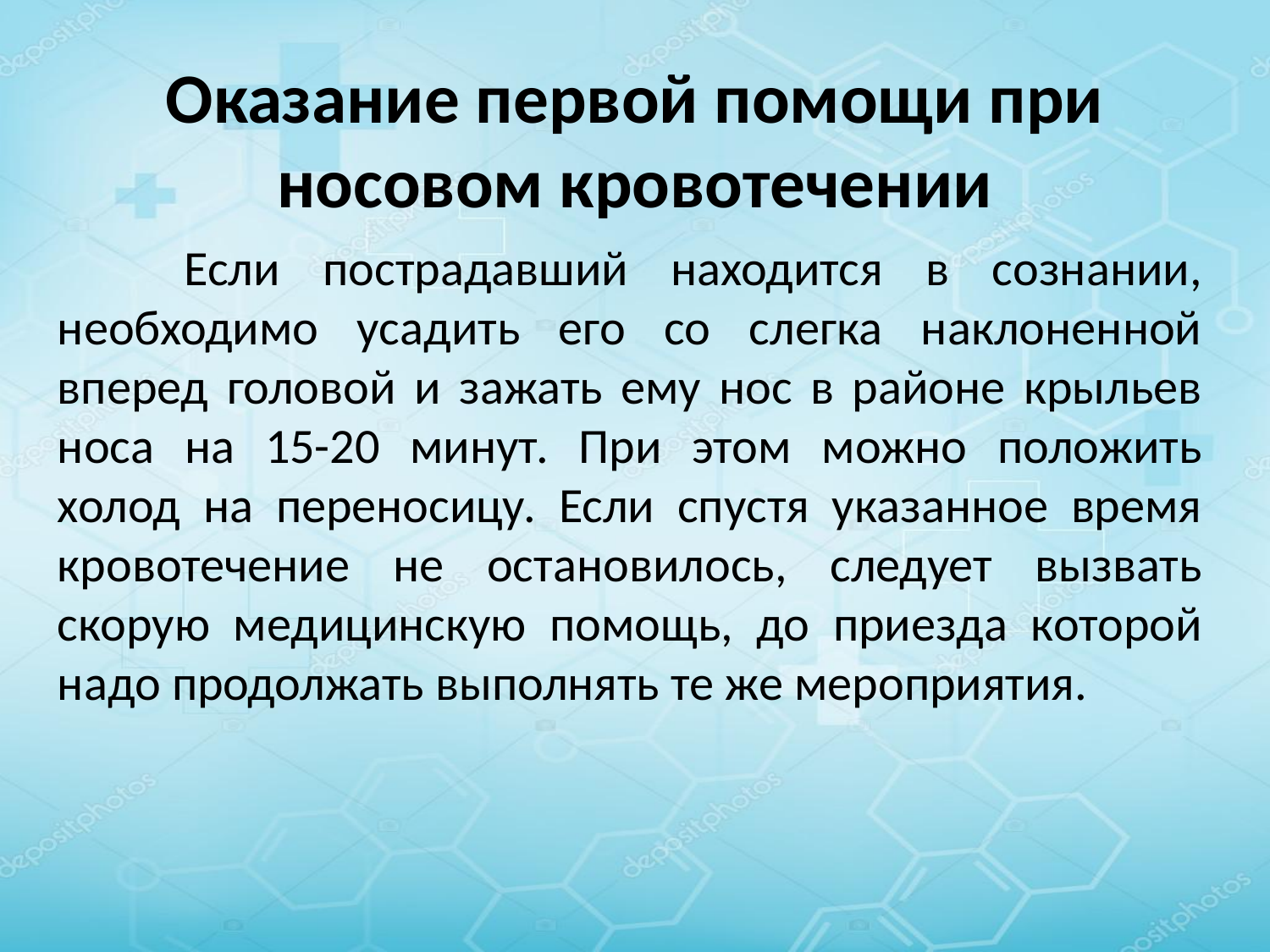

Оказание первой помощи при носовом кровотечении
	Если пострадавший находится в сознании, необходимо усадить его со слегка наклоненной вперед головой и зажать ему нос в районе крыльев носа на 15-20 минут. При этом можно положить холод на переносицу. Если спустя указанное время кровотечение не остановилось, следует вызвать скорую медицинскую помощь, до приезда которой надо продолжать выполнять те же мероприятия.